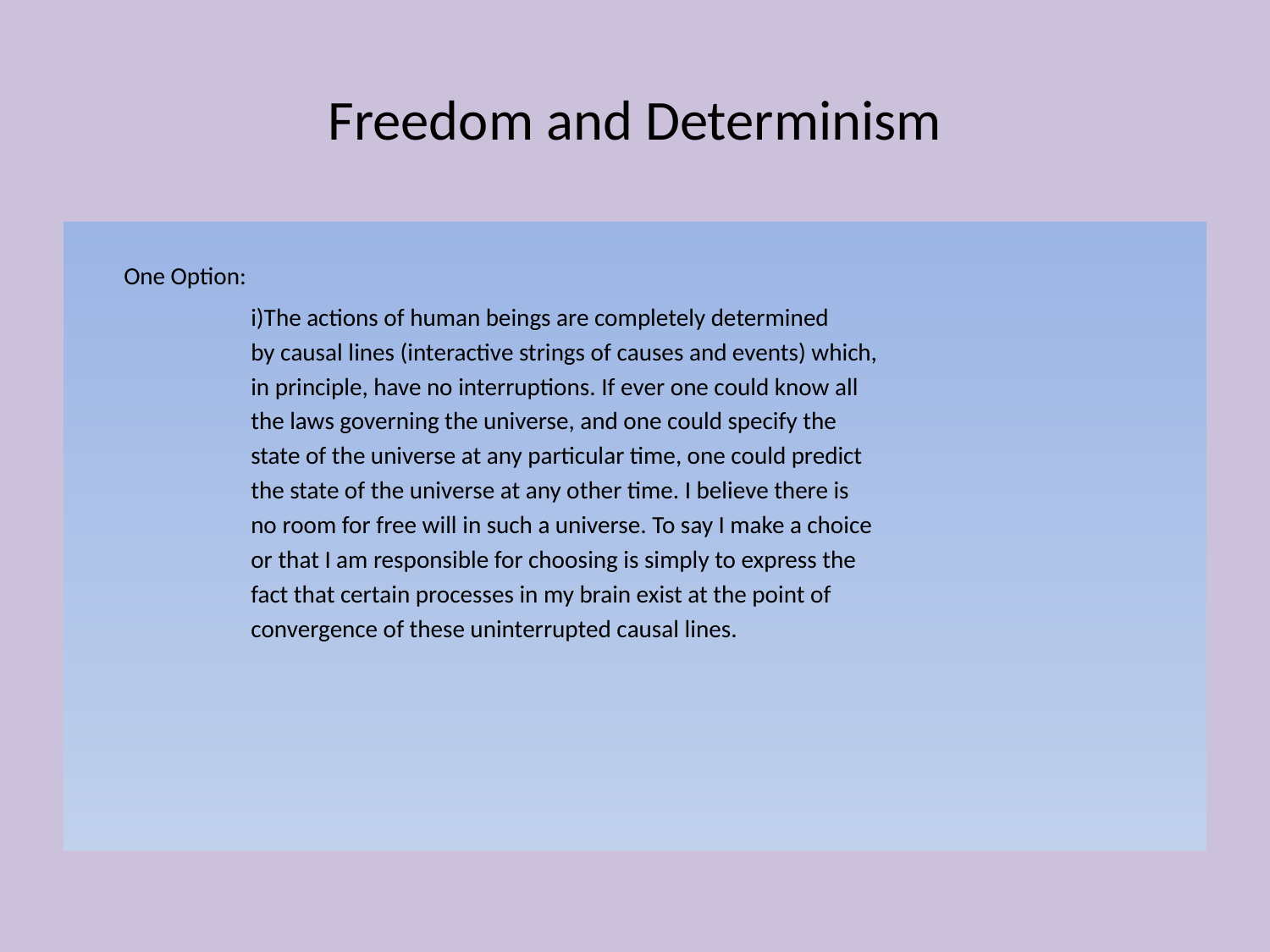

# Freedom and Determinism
	One Option:
		i)The actions of human beings are completely determined
		by causal lines (interactive strings of causes and events) which,
		in principle, have no interruptions. If ever one could know all
		the laws governing the universe, and one could specify the
		state of the universe at any particular time, one could predict
		the state of the universe at any other time. I believe there is
		no room for free will in such a universe. To say I make a choice
		or that I am responsible for choosing is simply to express the
		fact that certain processes in my brain exist at the point of
		convergence of these uninterrupted causal lines.